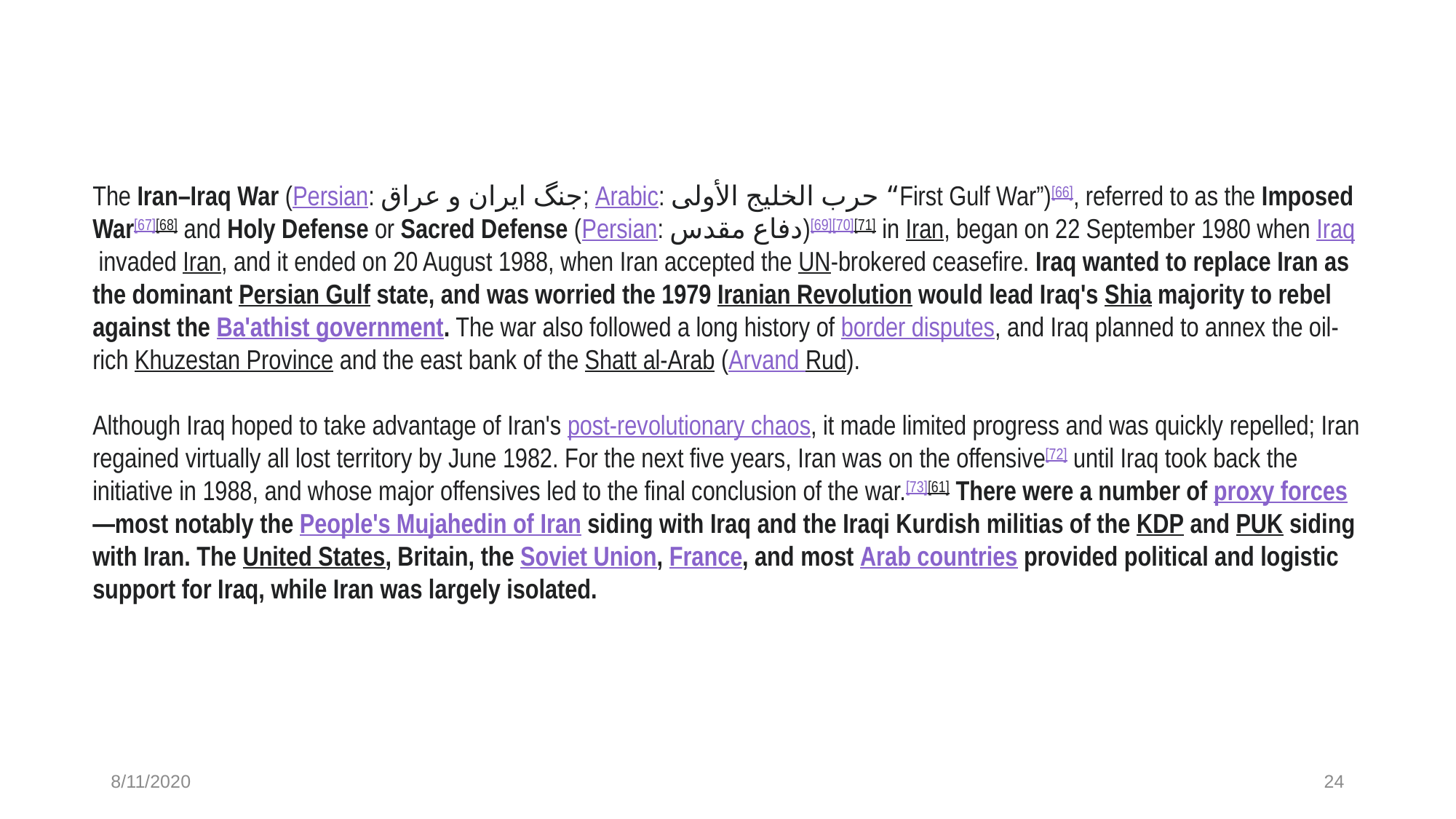

The Iran–Iraq War (Persian: جنگ ایران و عراق‎; Arabic: حرب الخليج الأولى‎ “First Gulf War”)[66], referred to as the Imposed War[67][68] and Holy Defense or Sacred Defense (Persian: دفاع مقدس)[69][70][71] in Iran, began on 22 September 1980 when Iraq invaded Iran, and it ended on 20 August 1988, when Iran accepted the UN-brokered ceasefire. Iraq wanted to replace Iran as the dominant Persian Gulf state, and was worried the 1979 Iranian Revolution would lead Iraq's Shia majority to rebel against the Ba'athist government. The war also followed a long history of border disputes, and Iraq planned to annex the oil-rich Khuzestan Province and the east bank of the Shatt al-Arab (Arvand Rud).

Although Iraq hoped to take advantage of Iran's post-revolutionary chaos, it made limited progress and was quickly repelled; Iran regained virtually all lost territory by June 1982. For the next five years, Iran was on the offensive[72] until Iraq took back the initiative in 1988, and whose major offensives led to the final conclusion of the war.[73][61] There were a number of proxy forces—most notably the People's Mujahedin of Iran siding with Iraq and the Iraqi Kurdish militias of the KDP and PUK siding with Iran. The United States, Britain, the Soviet Union, France, and most Arab countries provided political and logistic support for Iraq, while Iran was largely isolated.
8/11/2020
24